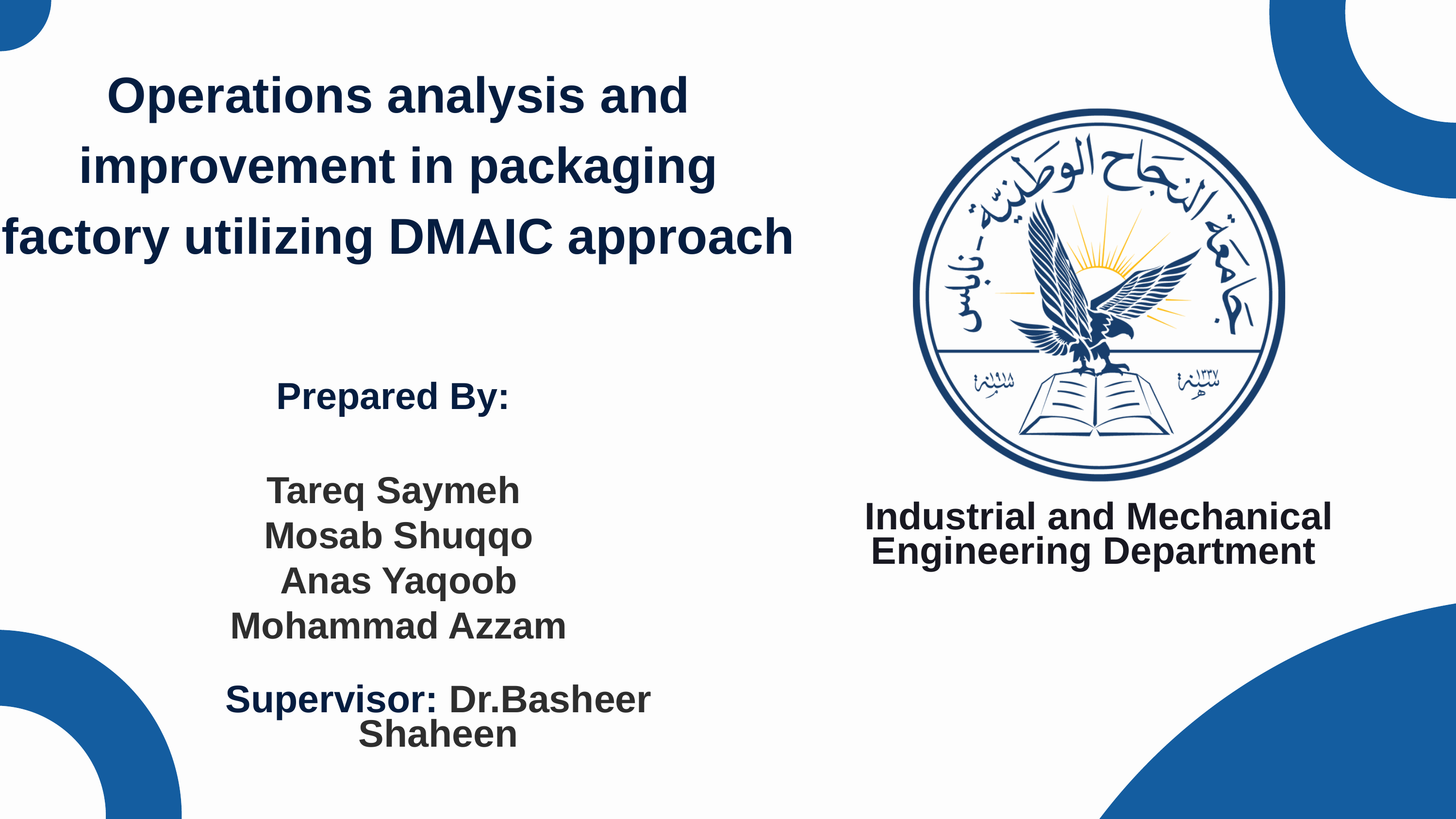

Operations analysis and improvement in packaging factory utilizing DMAIC approach

Prepared By:

Tareq Saymeh
Mosab Shuqqo
Anas Yaqoob
Mohammad Azzam
Industrial and Mechanical Engineering Department

Supervisor: Dr.Basheer Shaheen